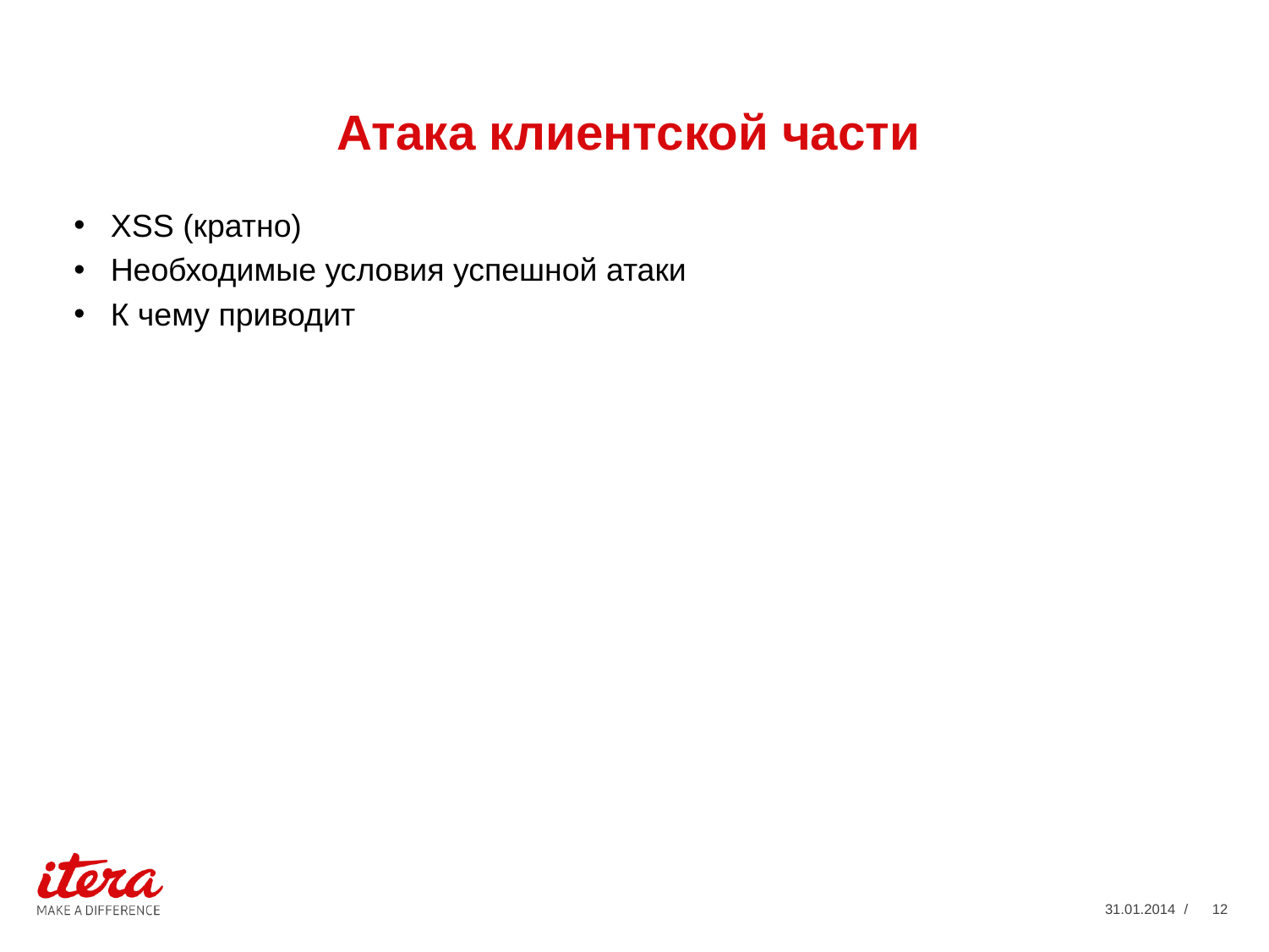

# Атака клиентской части
XSS (кратно)
Необходимые условия успешной атаки
К чему приводит
31.01.2014
/      12